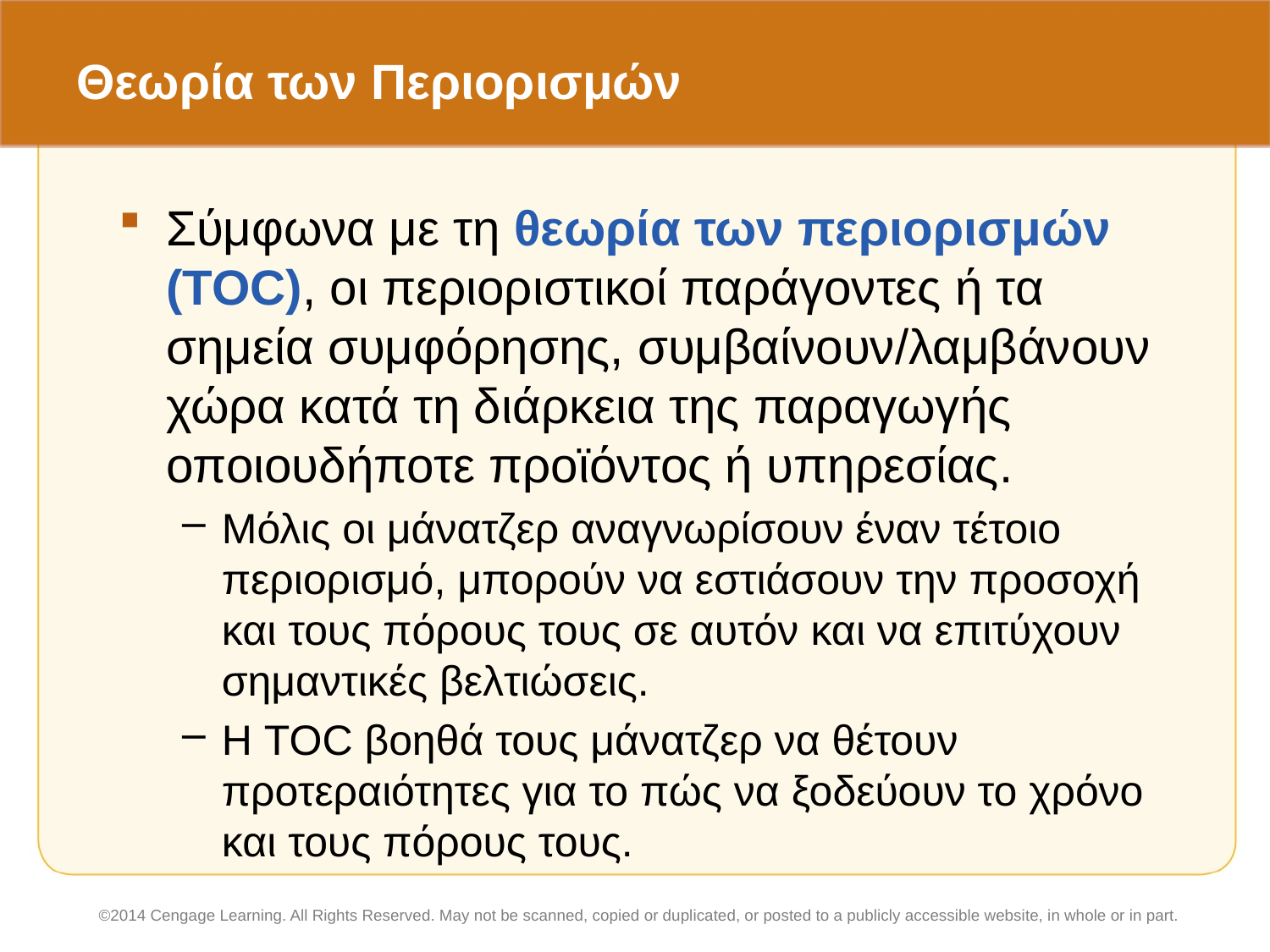

# Θεωρία των Περιορισμών
Σύμφωνα με τη θεωρία των περιορισμών (TOC), οι περιοριστικοί παράγοντες ή τα σημεία συμφόρησης, συμβαίνουν/λαμβάνουν χώρα κατά τη διάρκεια της παραγωγής οποιουδήποτε προϊόντος ή υπηρεσίας.
Μόλις οι μάνατζερ αναγνωρίσουν έναν τέτοιο περιορισμό, μπορούν να εστιάσουν την προσοχή και τους πόρους τους σε αυτόν και να επιτύχουν σημαντικές βελτιώσεις.
Η TOC βοηθά τους μάνατζερ να θέτουν προτεραιότητες για το πώς να ξοδεύουν το χρόνο και τους πόρους τους.
©2014 Cengage Learning. All Rights Reserved. May not be scanned, copied or duplicated, or posted to a publicly accessible website, in whole or in part.